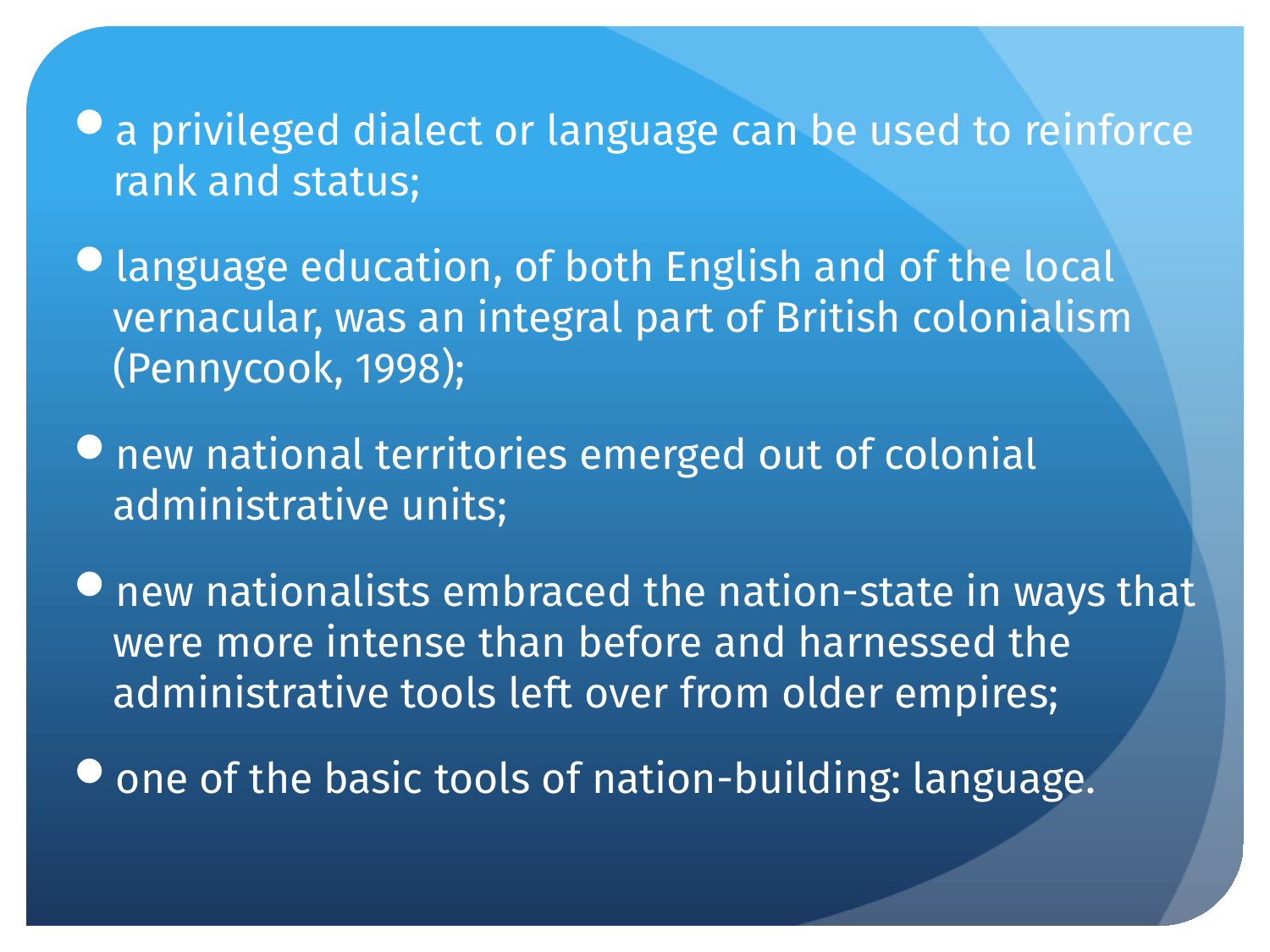

a privileged dialect or language can be used to reinforce rank and status;
language education, of both English and of the local vernacular, was an integral part of British colonialism (Pennycook, 1998);
new national territories emerged out of colonial administrative units;
new nationalists embraced the nation-state in ways that were more intense than before and harnessed the administrative tools left over from older empires;
one of the basic tools of nation-building: language.